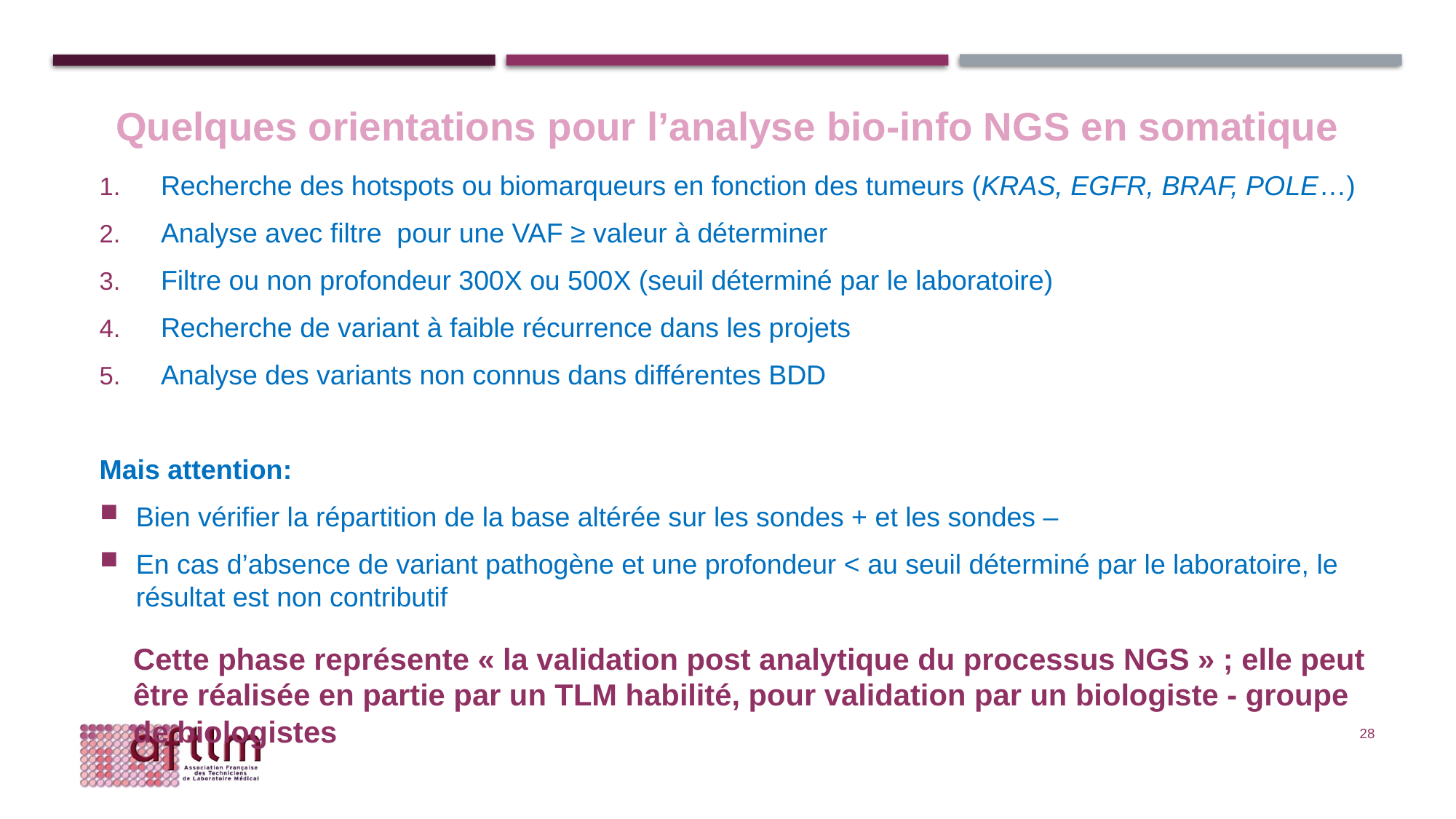

# Quelques orientations pour l’analyse bio-info NGS en somatique
Recherche des hotspots ou biomarqueurs en fonction des tumeurs (KRAS, EGFR, BRAF, POLE…)
Analyse avec filtre  pour une VAF ≥ valeur à déterminer
Filtre ou non profondeur 300X ou 500X (seuil déterminé par le laboratoire)
Recherche de variant à faible récurrence dans les projets
Analyse des variants non connus dans différentes BDD

Mais attention:
Bien vérifier la répartition de la base altérée sur les sondes + et les sondes –
En cas d’absence de variant pathogène et une profondeur < au seuil déterminé par le laboratoire, le résultat est non contributif

Cette phase représente « la validation post analytique du processus NGS » ; elle peut être réalisée en partie par un TLM habilité, pour validation par un biologiste - groupe de biologistes
28